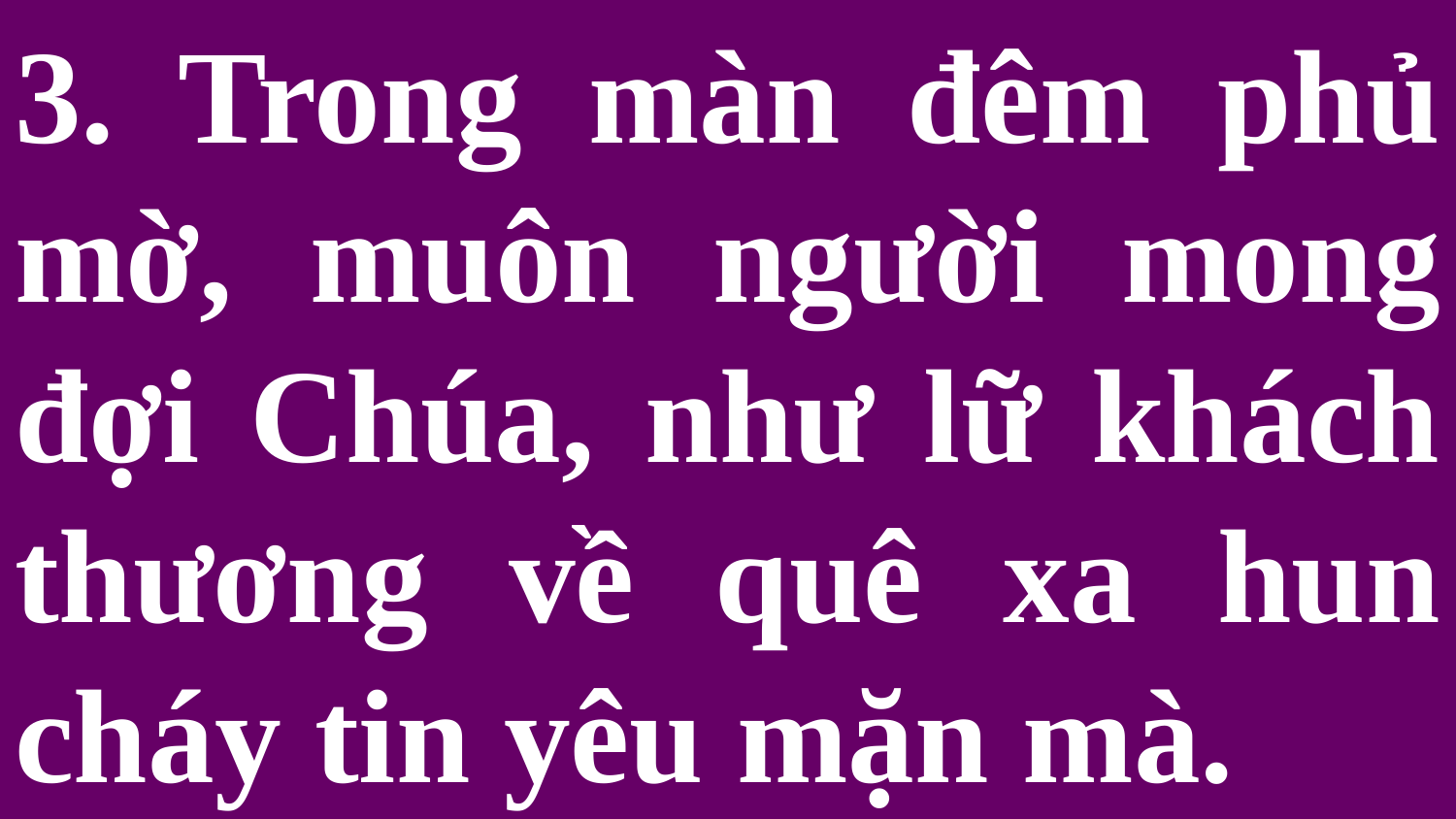

# 3. Trong màn đêm phủ mờ, muôn người mong đợi Chúa, như lữ khách thương về quê xa hun cháy tin yêu mặn mà.